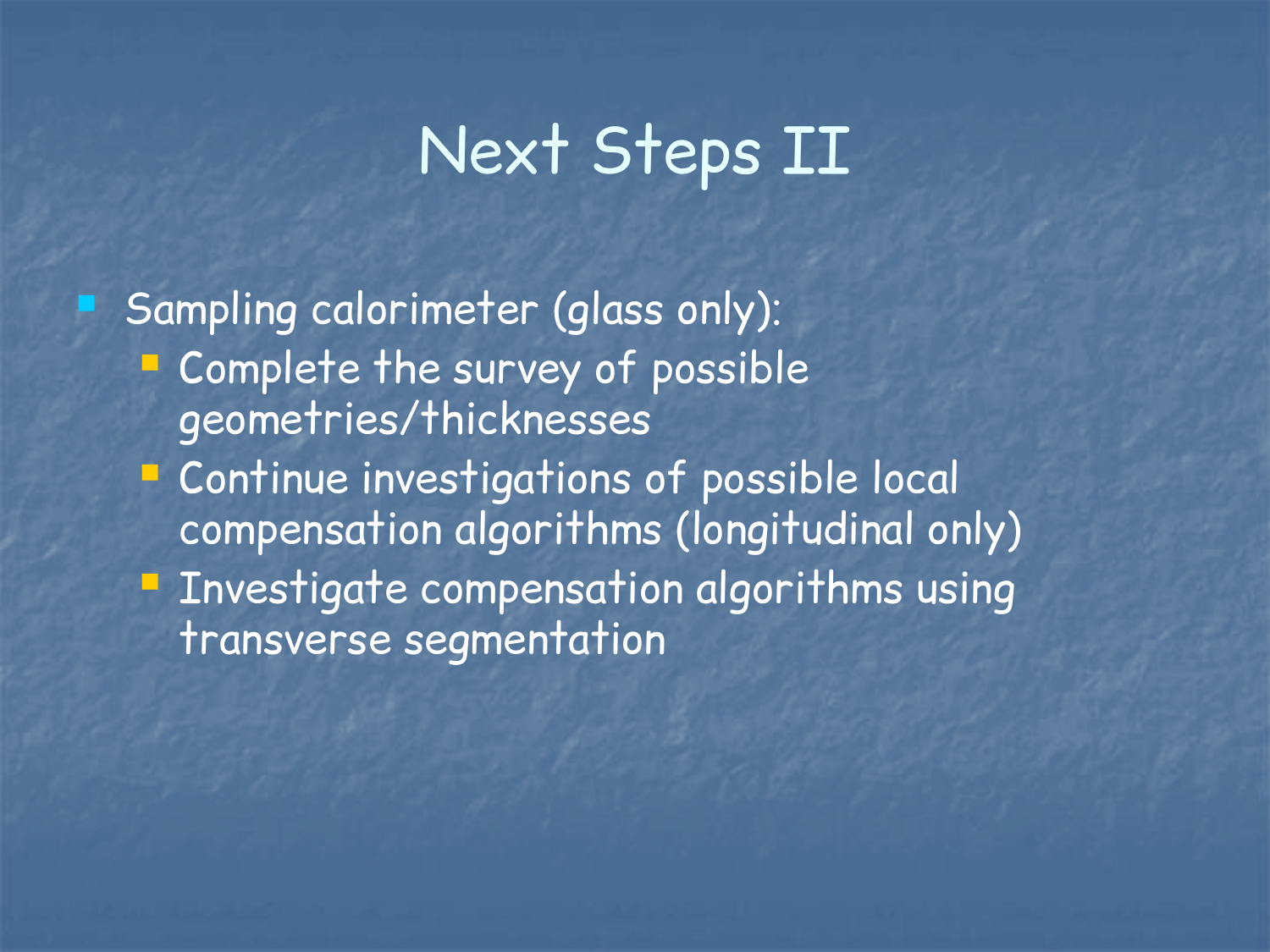

# Next Steps II
Sampling calorimeter (glass only):
Complete the survey of possible geometries/thicknesses
Continue investigations of possible local compensation algorithms (longitudinal only)
Investigate compensation algorithms using transverse segmentation